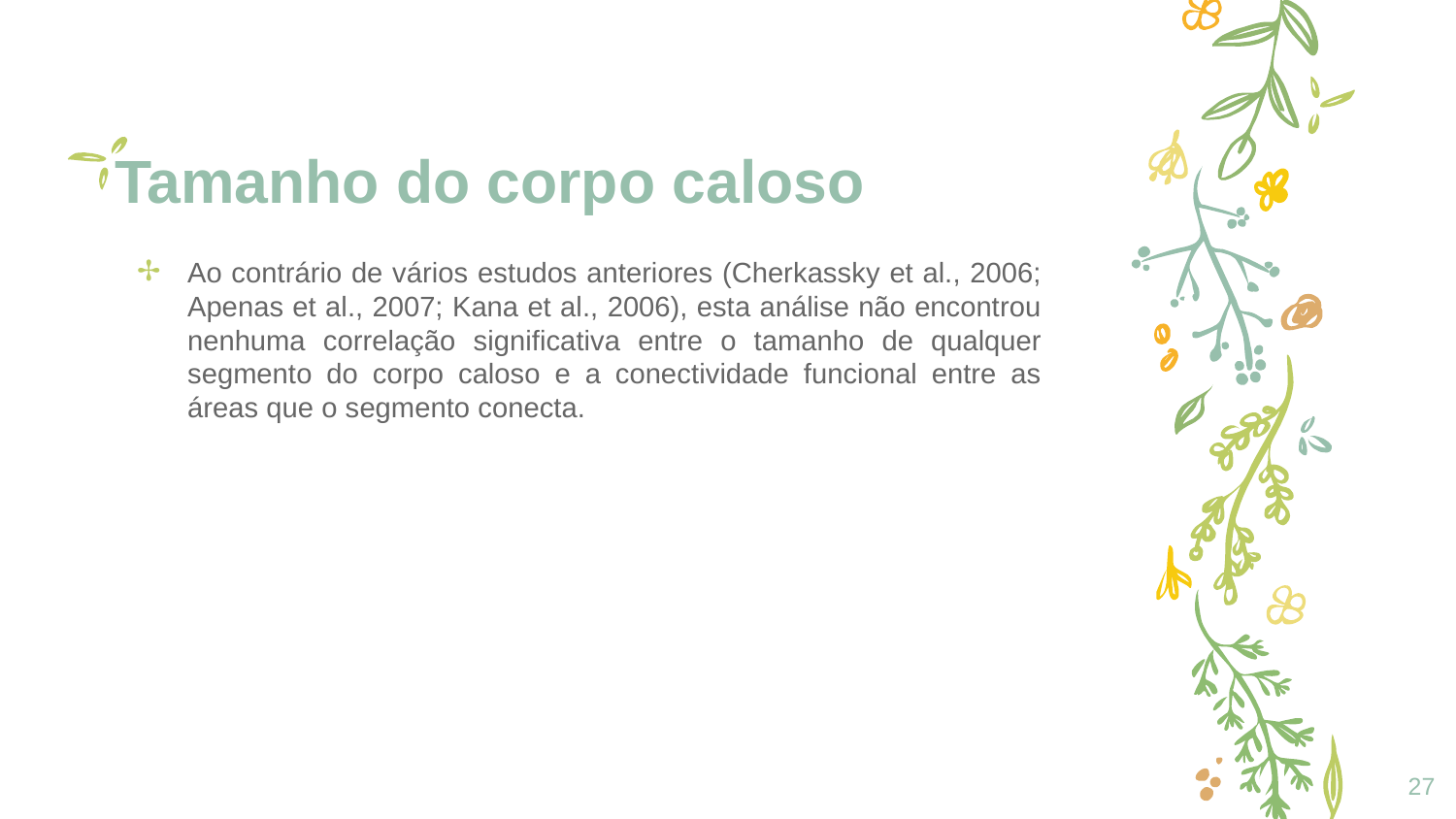

# Tamanho do corpo caloso
Ao contrário de vários estudos anteriores (Cherkassky et al., 2006; Apenas et al., 2007; Kana et al., 2006), esta análise não encontrou nenhuma correlação significativa entre o tamanho de qualquer segmento do corpo caloso e a conectividade funcional entre as áreas que o segmento conecta.

27